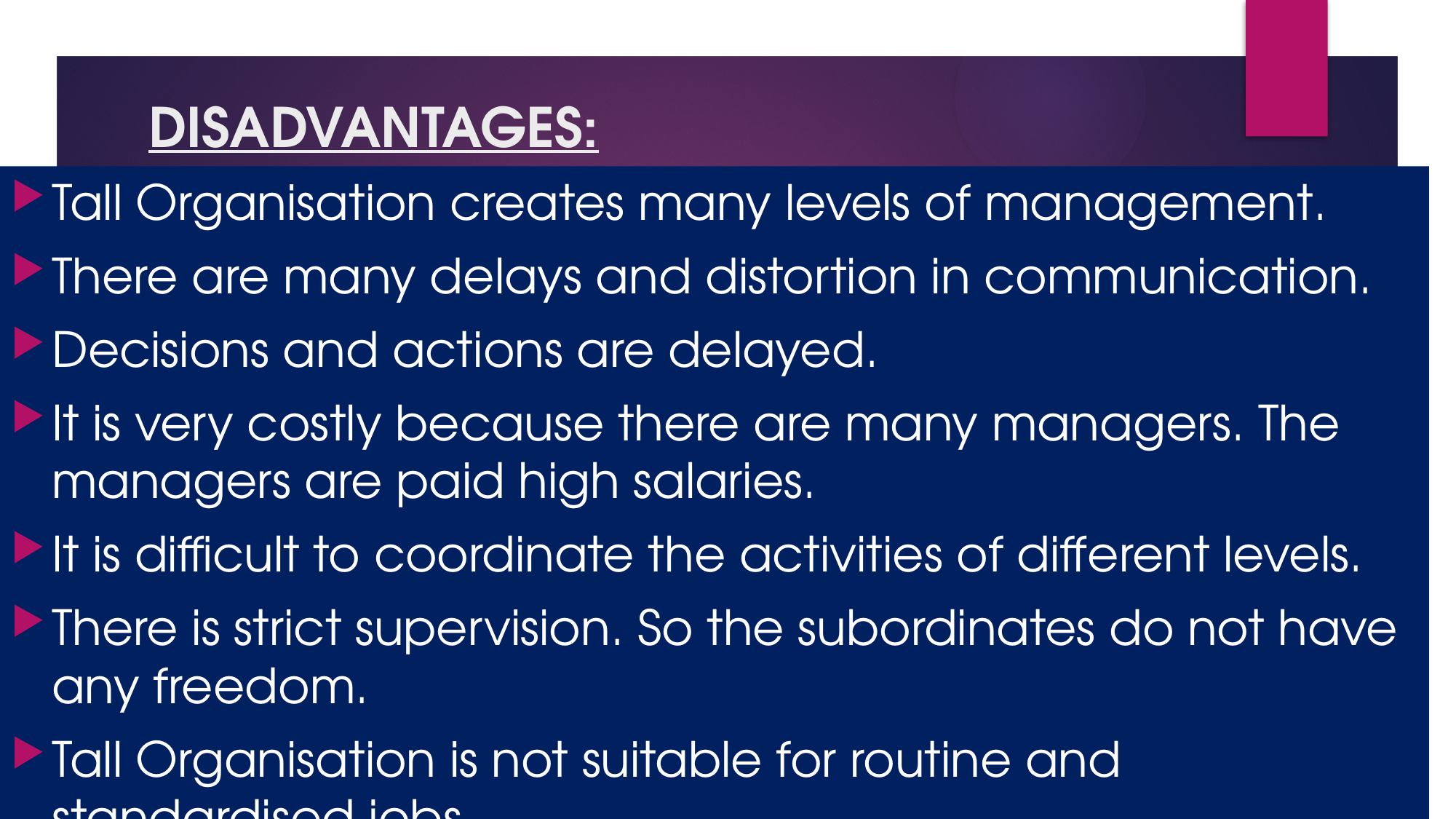

# DISADVANTAGES:
Tall Organisation creates many levels of management.
There are many delays and distortion in communication.
Decisions and actions are delayed.
It is very costly because there are many managers. The managers are paid high salaries.
It is difficult to coordinate the activities of different levels.
There is strict supervision. So the subordinates do not have any freedom.
Tall Organisation is not suitable for routine and standardised jobs.
Here, managers may became more dominating.